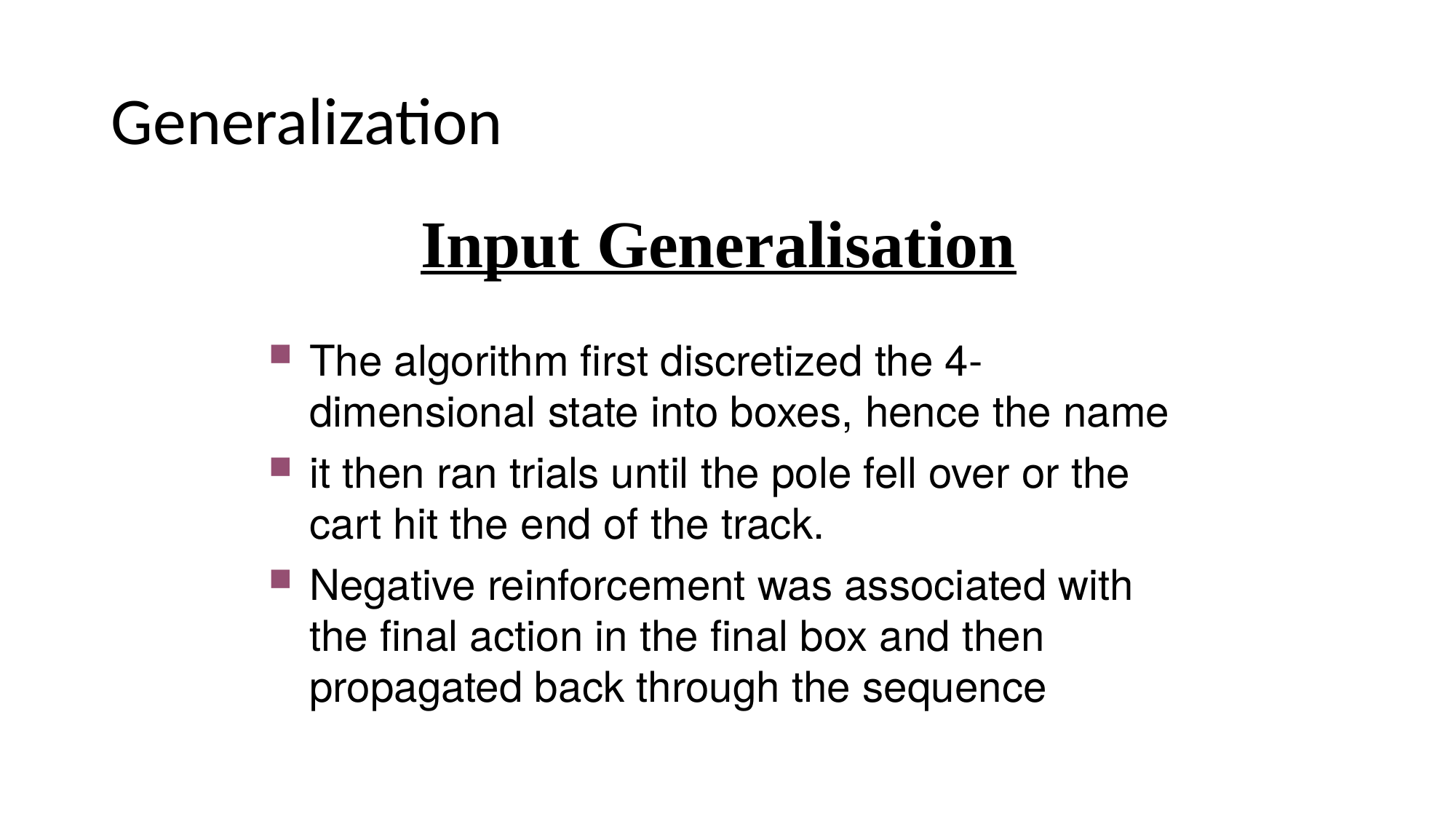

# Generalization
Input Generalisation
The algorithm first discretized the 4-dimensional state into boxes, hence the name
it then ran trials until the pole fell over or the cart hit the end of the track.
Negative reinforcement was associated with the final action in the final box and then propagated back through the sequence